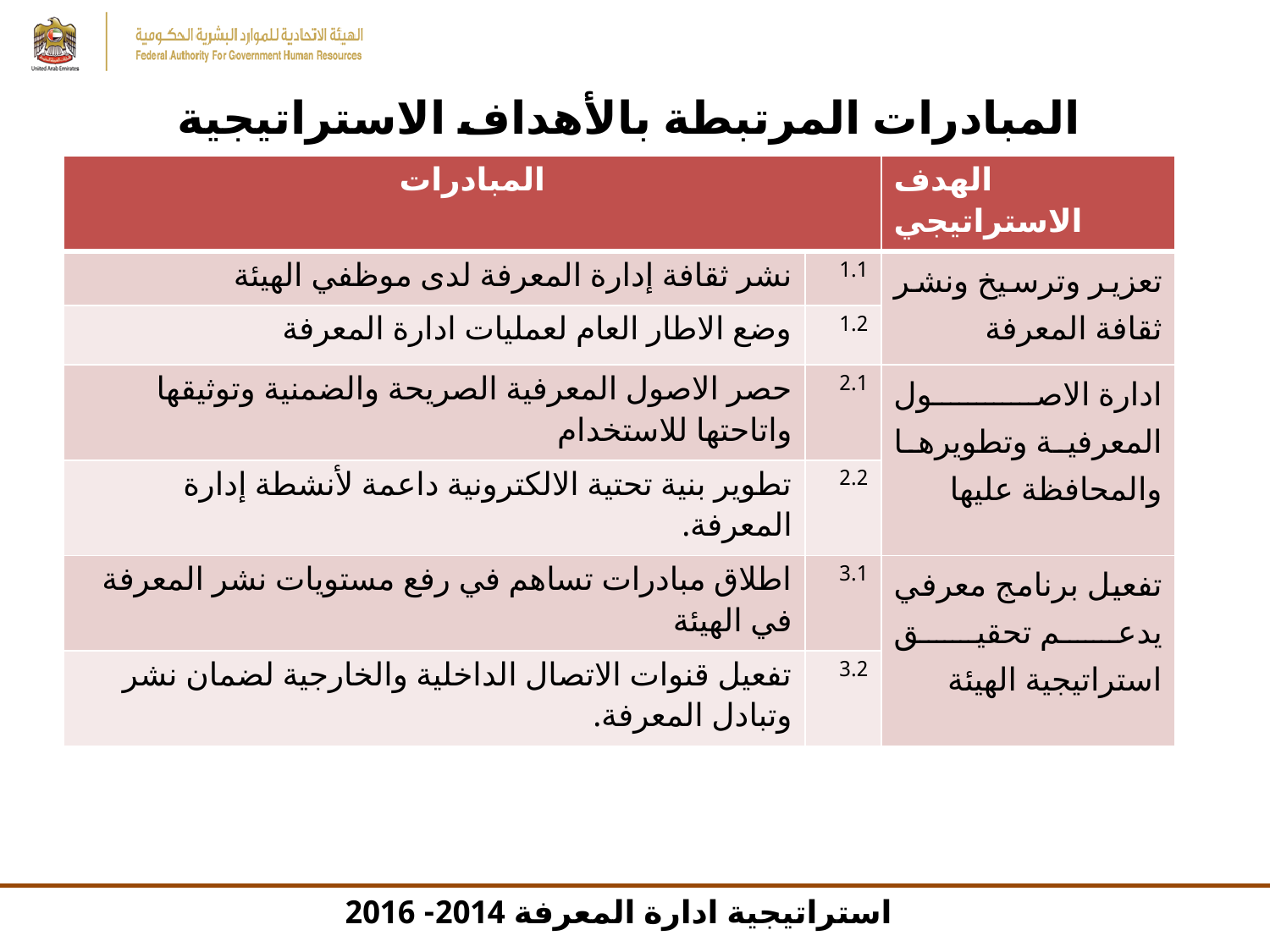

# المبادرات المرتبطة بالأهداف الاستراتيجية
| المبادرات |  | الهدف الاستراتيجي |
| --- | --- | --- |
| نشر ثقافة إدارة المعرفة لدى موظفي الهيئة | 1.1 | تعزير وترسيخ ونشر ثقافة المعرفة |
| وضع الاطار العام لعمليات ادارة المعرفة | 1.2 |  |
| حصر الاصول المعرفية الصريحة والضمنية وتوثيقها واتاحتها للاستخدام | 2.1 | ادارة الاصول المعرفية وتطويرها والمحافظة عليها |
| تطوير بنية تحتية الالكترونية داعمة لأنشطة إدارة المعرفة. | 2.2 |  |
| اطلاق مبادرات تساهم في رفع مستويات نشر المعرفة في الهيئة | 3.1 | تفعيل برنامج معرفي يدعم تحقيق استراتيجية الهيئة |
| تفعيل قنوات الاتصال الداخلية والخارجية لضمان نشر وتبادل المعرفة. | 3.2 |  |